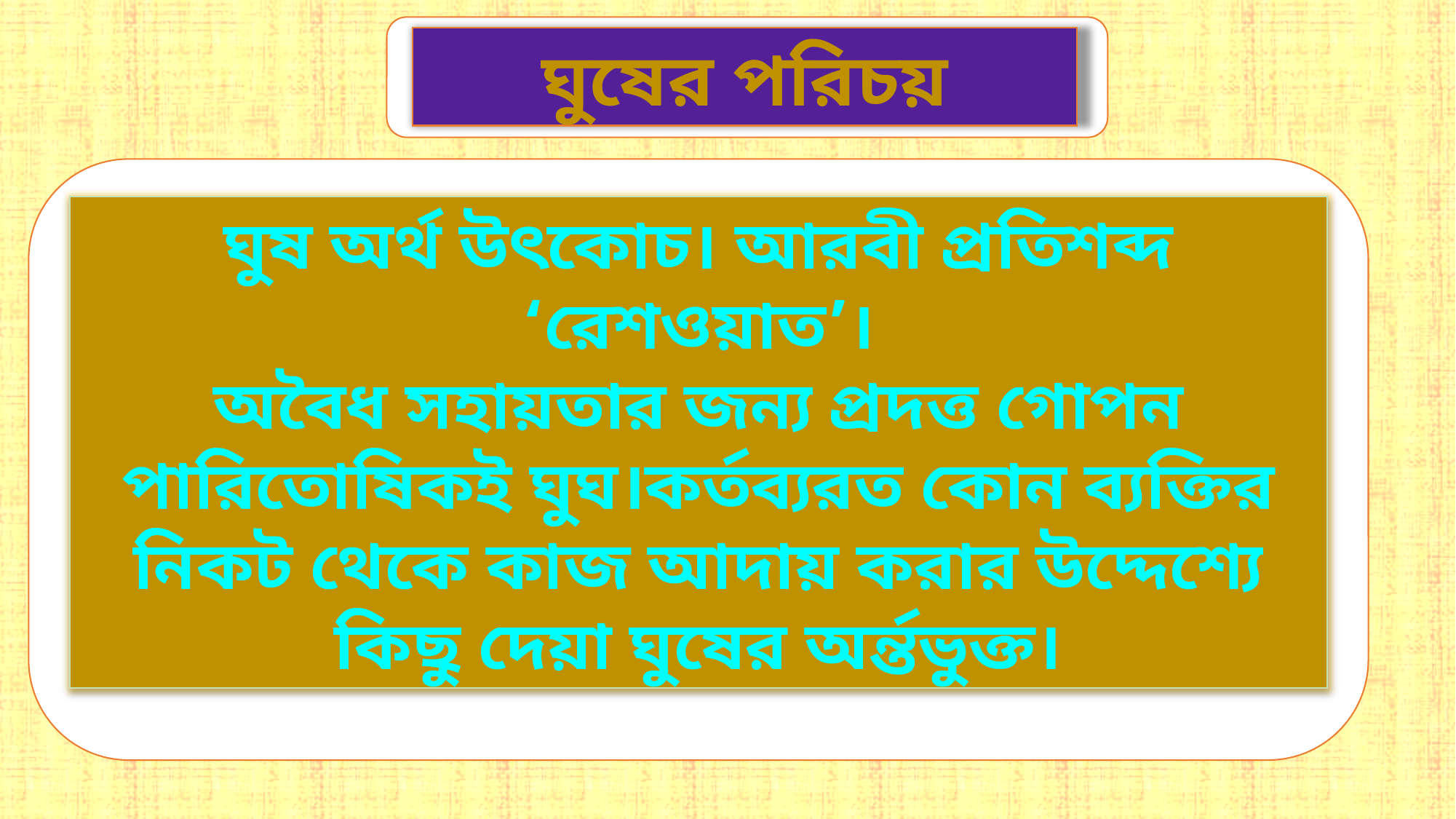

ঘুষের পরিচয়

ঘুষ অর্থ উৎকোচ। আরবী প্রতিশব্দ ‘রেশওয়াত’।
অবৈধ সহায়তার জন্য প্রদত্ত গোপন পারিতোষিকই ঘুঘ।কর্তব্যরত কোন ব্যক্তির নিকট থেকে কাজ আদায় করার উদ্দেশ্যে কিছু দেয়া ঘুষের অর্ন্তভুক্ত।